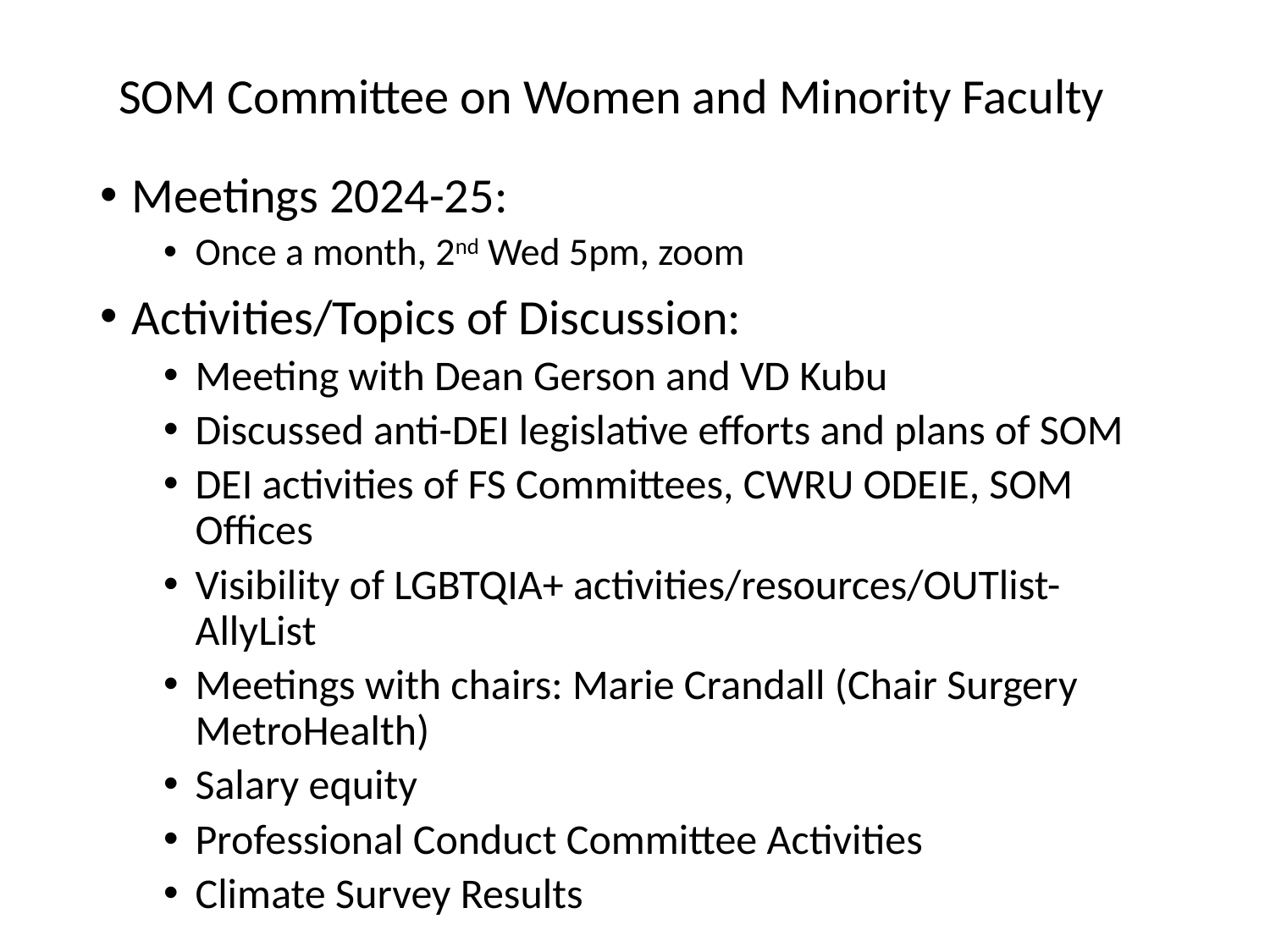

SOM Committee on Women and Minority Faculty
Meetings 2024-25:
Once a month, 2nd Wed 5pm, zoom
Activities/Topics of Discussion:
Meeting with Dean Gerson and VD Kubu
Discussed anti-DEI legislative efforts and plans of SOM
DEI activities of FS Committees, CWRU ODEIE, SOM Offices
Visibility of LGBTQIA+ activities/resources/OUTlist-AllyList
Meetings with chairs: Marie Crandall (Chair Surgery MetroHealth)
Salary equity
Professional Conduct Committee Activities
Climate Survey Results